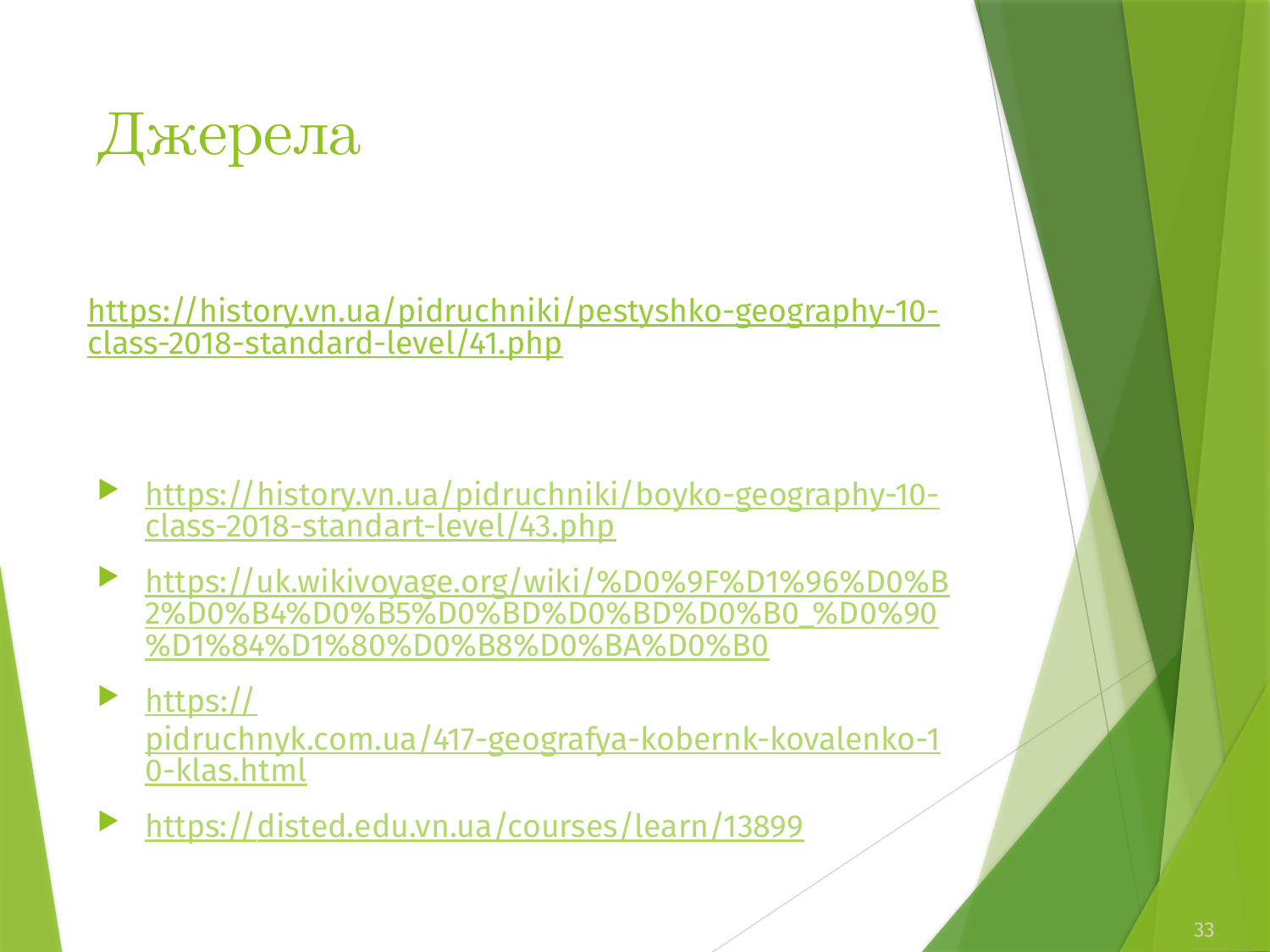

# Джерела

https://history.vn.ua/pidruchniki/pestyshko-geography-10-class-2018-standard-level/41.php

https://history.vn.ua/pidruchniki/boyko-geography-10-class-2018-standart-level/43.php
https://uk.wikivoyage.org/wiki/%D0%9F%D1%96%D0%B2%D0%B4%D0%B5%D0%BD%D0%BD%D0%B0_%D0%90%D1%84%D1%80%D0%B8%D0%BA%D0%B0
https://pidruchnyk.com.ua/417-geografya-kobernk-kovalenko-10-klas.html
https://disted.edu.vn.ua/courses/learn/13899